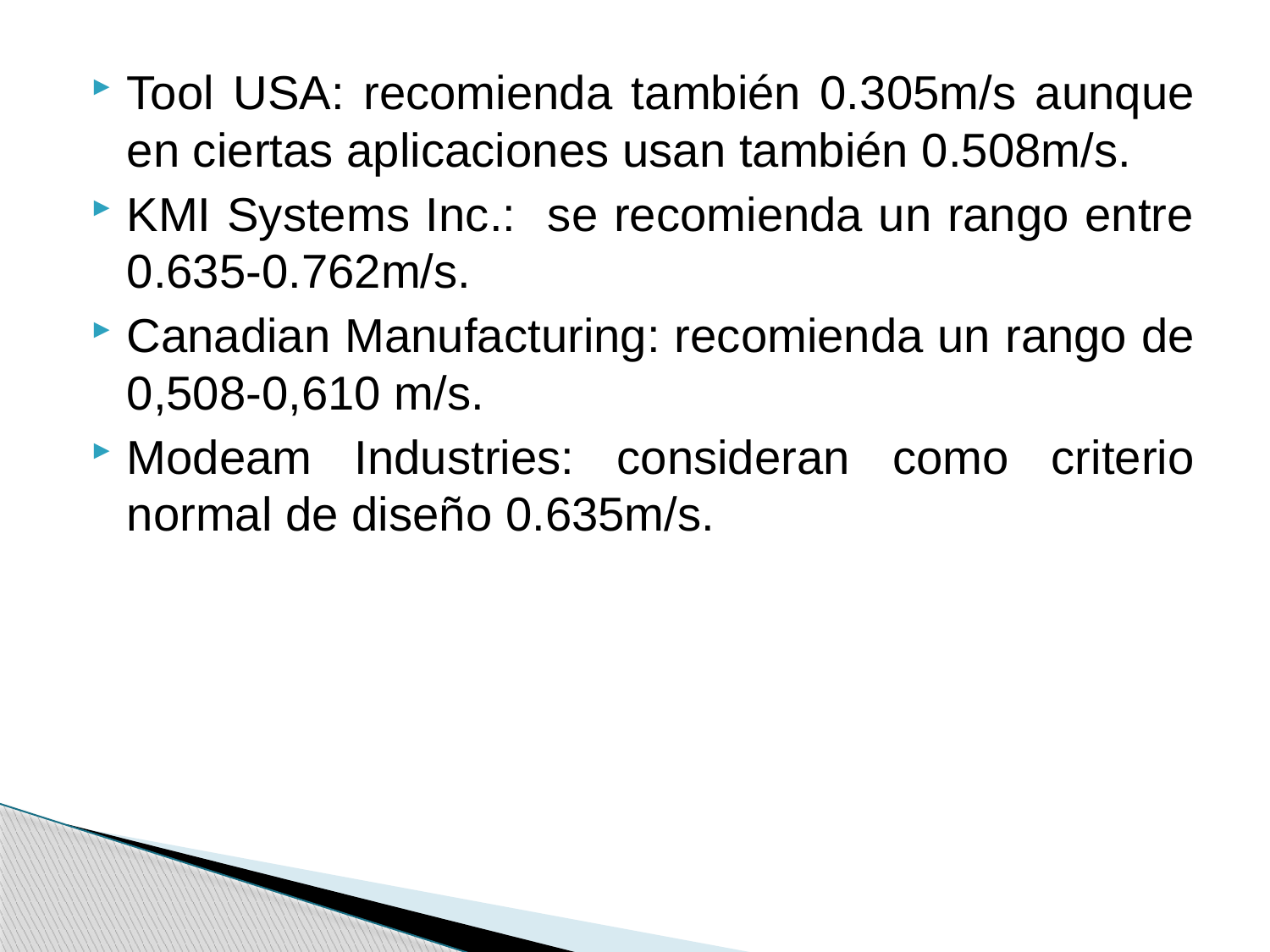

Tool USA: recomienda también 0.305m/s aunque en ciertas aplicaciones usan también 0.508m/s.
KMI Systems Inc.:  se recomienda un rango entre 0.635-0.762m/s.
Canadian Manufacturing: recomienda un rango de 0,508-0,610 m/s.
Modeam Industries: consideran como criterio normal de diseño 0.635m/s.